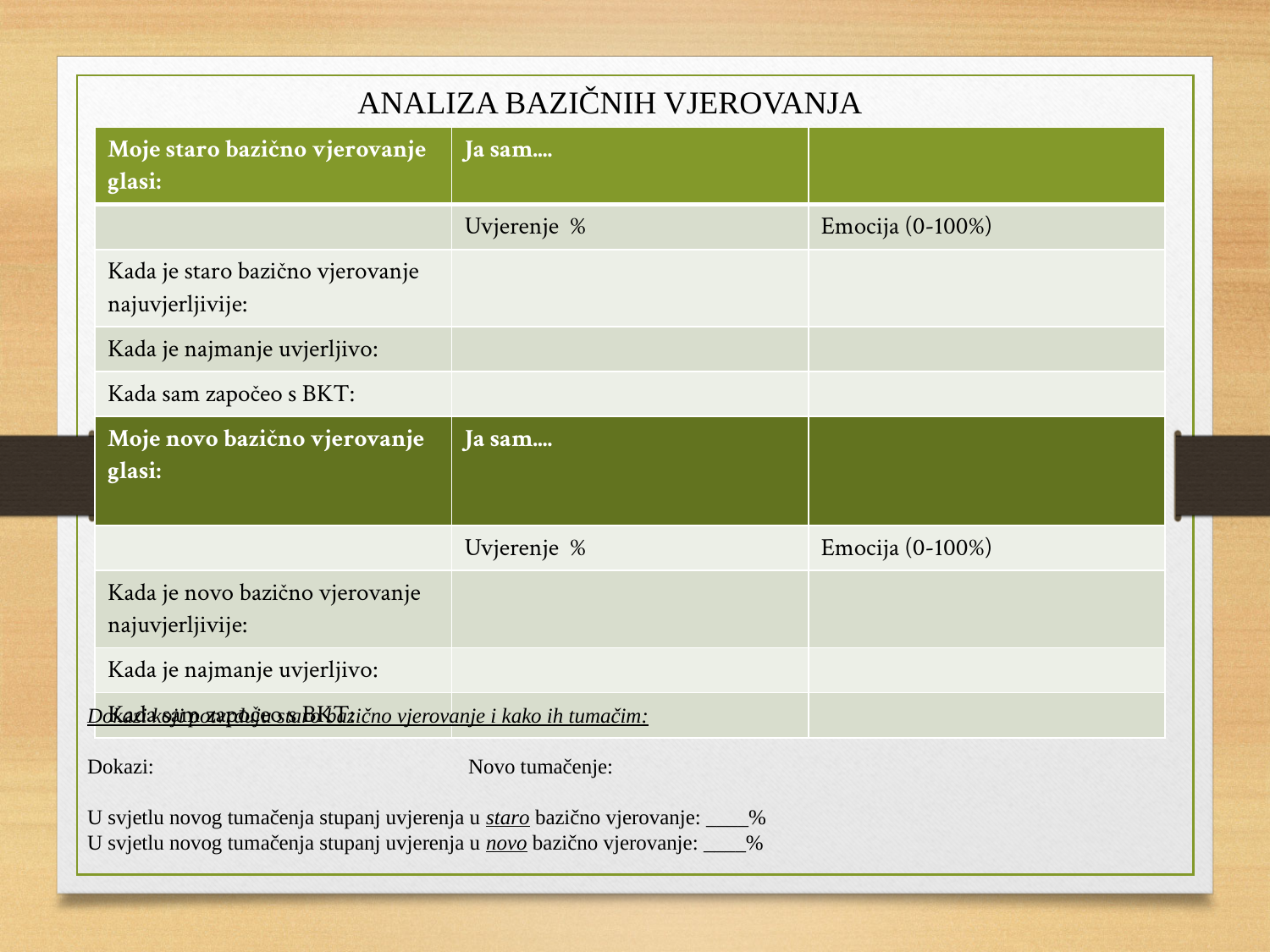

ANALIZA BAZIČNIH VJEROVANJA
| Moje staro bazično vjerovanje glasi: | Ja sam.... |  |
| --- | --- | --- |
|  | Uvjerenje % | Emocija (0-100%) |
| Kada je staro bazično vjerovanje najuvjerljivije: |  |  |
| Kada je najmanje uvjerljivo: |  |  |
| Kada sam započeo s BKT: |  |  |
| Moje novo bazično vjerovanje glasi: | Ja sam.... |  |
|  | Uvjerenje % | Emocija (0-100%) |
| Kada je novo bazično vjerovanje najuvjerljivije: |  |  |
| Kada je najmanje uvjerljivo: |  |  |
| Kada sam započeo s BKT: |  |  |
Dokazi koji potvrđuju staro bazično vjerovanje i kako ih tumačim:

Dokazi:			Novo tumačenje:

U svjetlu novog tumačenja stupanj uvjerenja u staro bazično vjerovanje: ____%
U svjetlu novog tumačenja stupanj uvjerenja u novo bazično vjerovanje: ____%